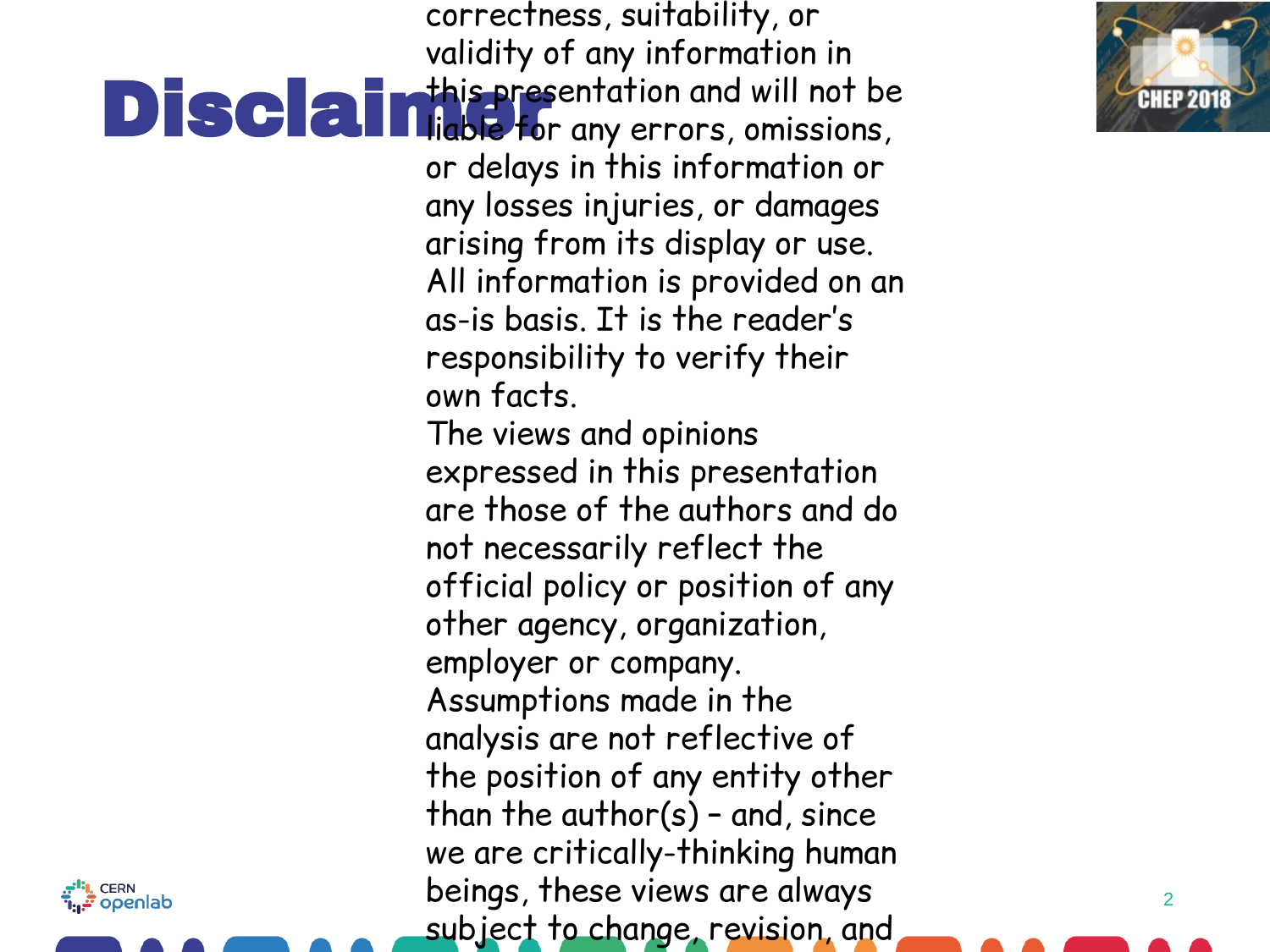

This is a presentation at a conference – not a peer-reviewed journal article or a sponsored publication. We make no representations as to accuracy, completeness, correctness, suitability, or validity of any information in this presentation and will not be liable for any errors, omissions, or delays in this information or any losses injuries, or damages arising from its display or use. All information is provided on an as-is basis. It is the reader’s responsibility to verify their own facts.
The views and opinions expressed in this presentation are those of the authors and do not necessarily reflect the official policy or position of any other agency, organization, employer or company. Assumptions made in the analysis are not reflective of the position of any entity other than the author(s) – and, since we are critically-thinking human beings, these views are always subject to change, revision, and rethinking at any time. Please do not hold us to them in perpetuity.

# Disclaimer